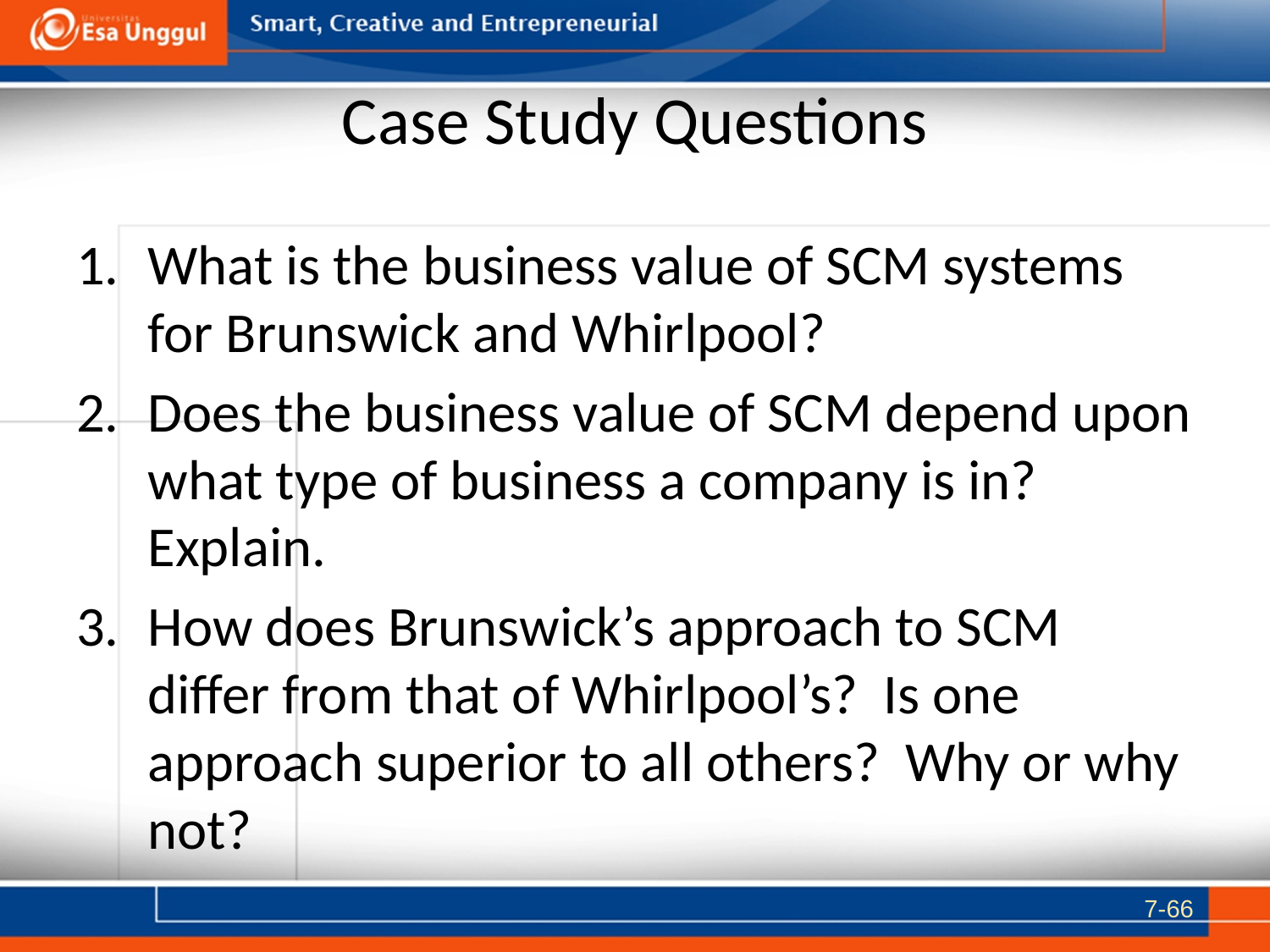

# Case Study Questions
What is the business value of SCM systems for Brunswick and Whirlpool?
Does the business value of SCM depend upon what type of business a company is in?  Explain.
How does Brunswick’s approach to SCM differ from that of Whirlpool’s?  Is one approach superior to all others?  Why or why not?
7-66